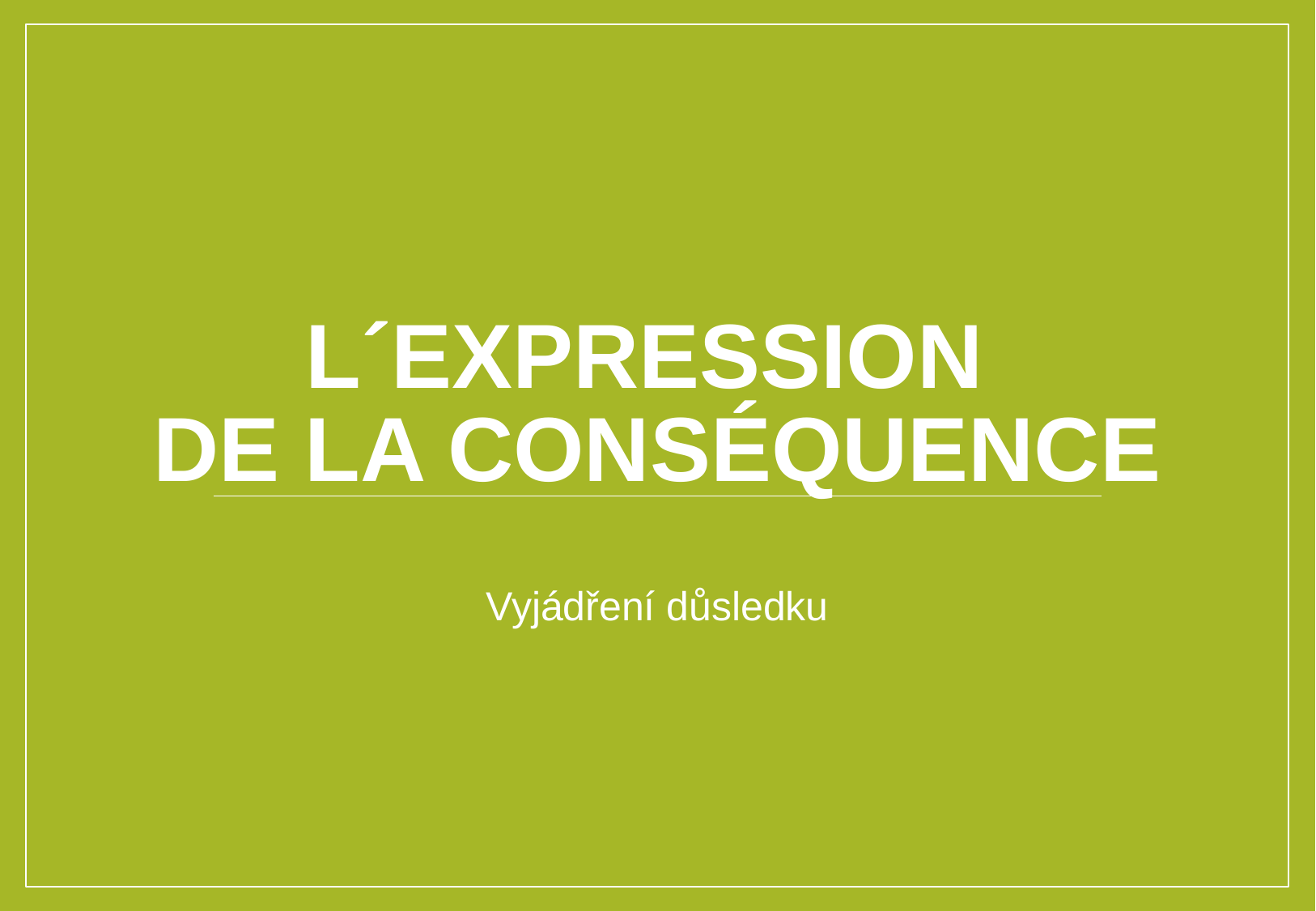

# L´expression de la conséquence

Vyjádření důsledku